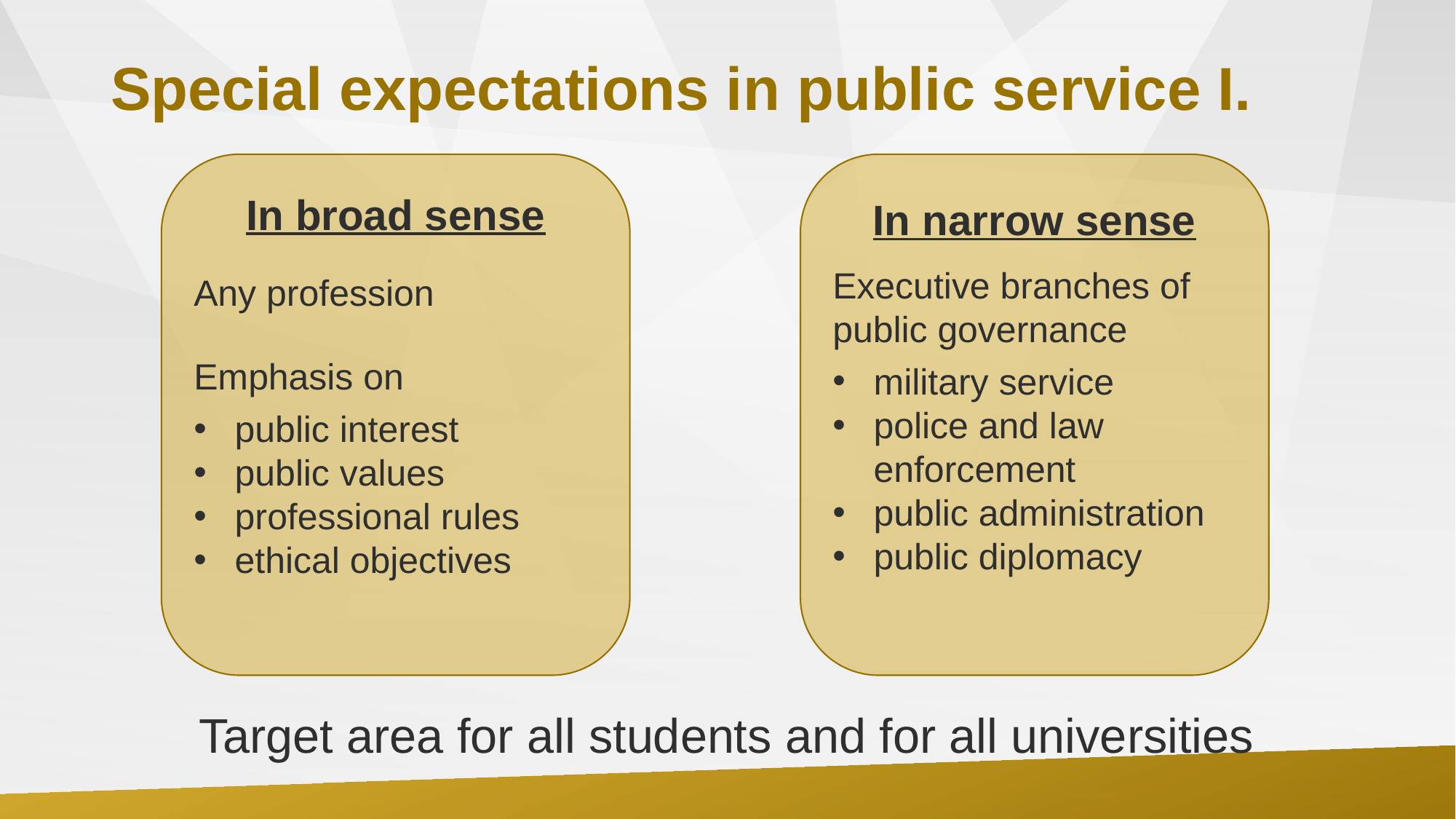

# Special expectations in public service I.

In broad sense
Any profession
Emphasis on
public interest
public values
professional rules
ethical objectives

In narrow sense
Executive branches of public governance
military service
police and law enforcement
public administration
public diplomacy
Target area for all students and for all universities